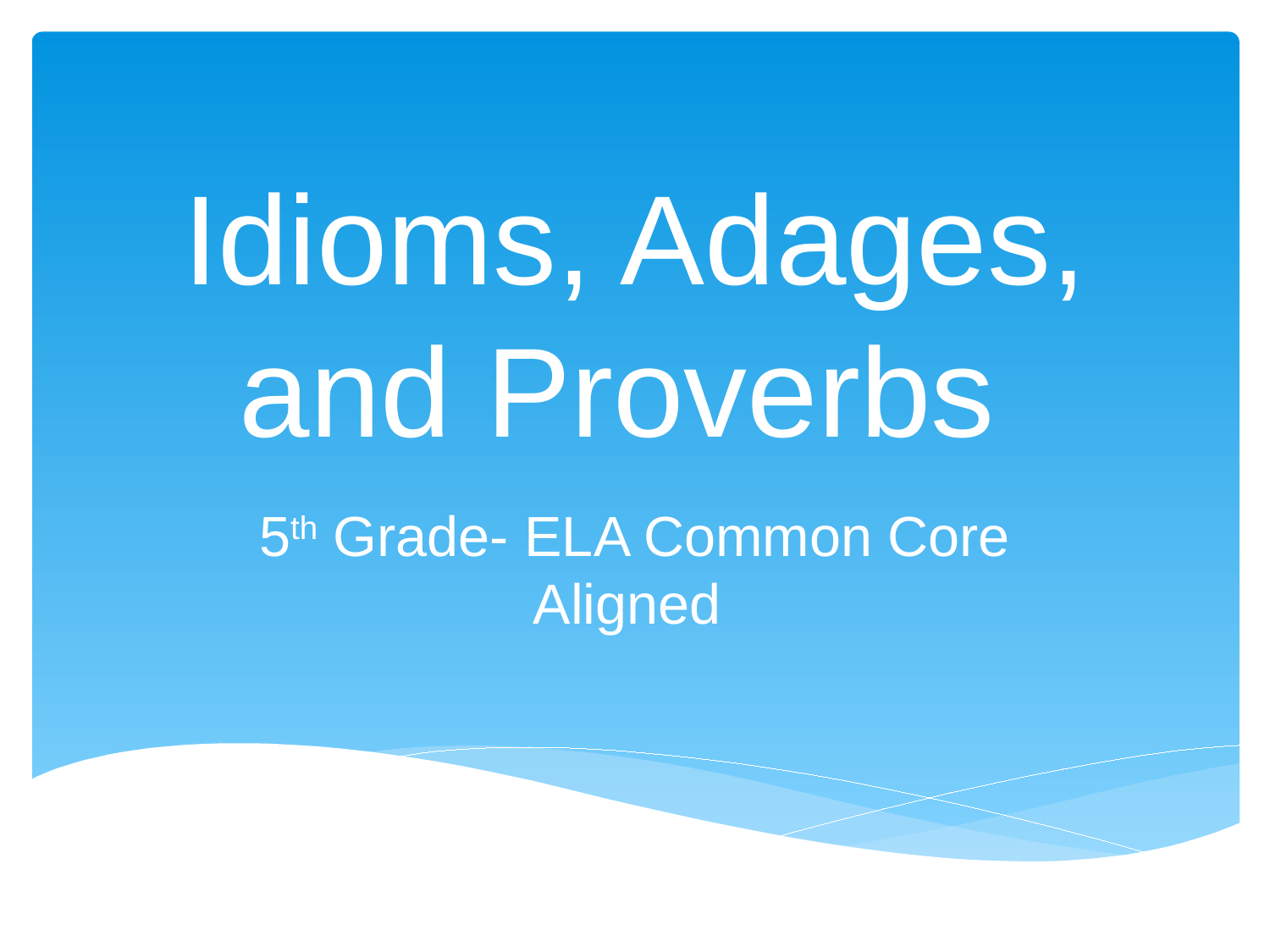

# Idioms, Adages, and Proverbs
5th Grade- ELA Common Core Aligned